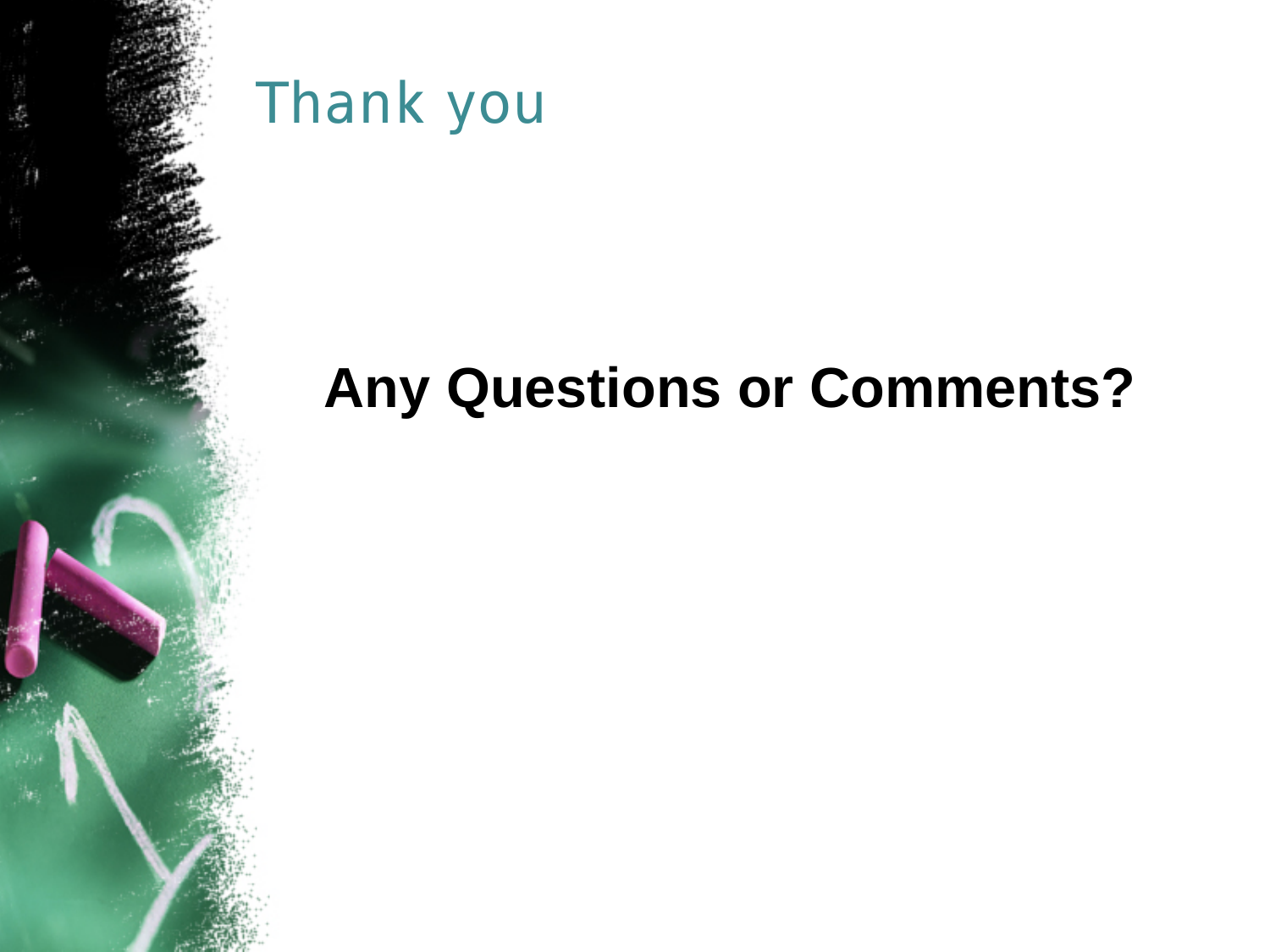

# Thank you

Any Questions or Comments?